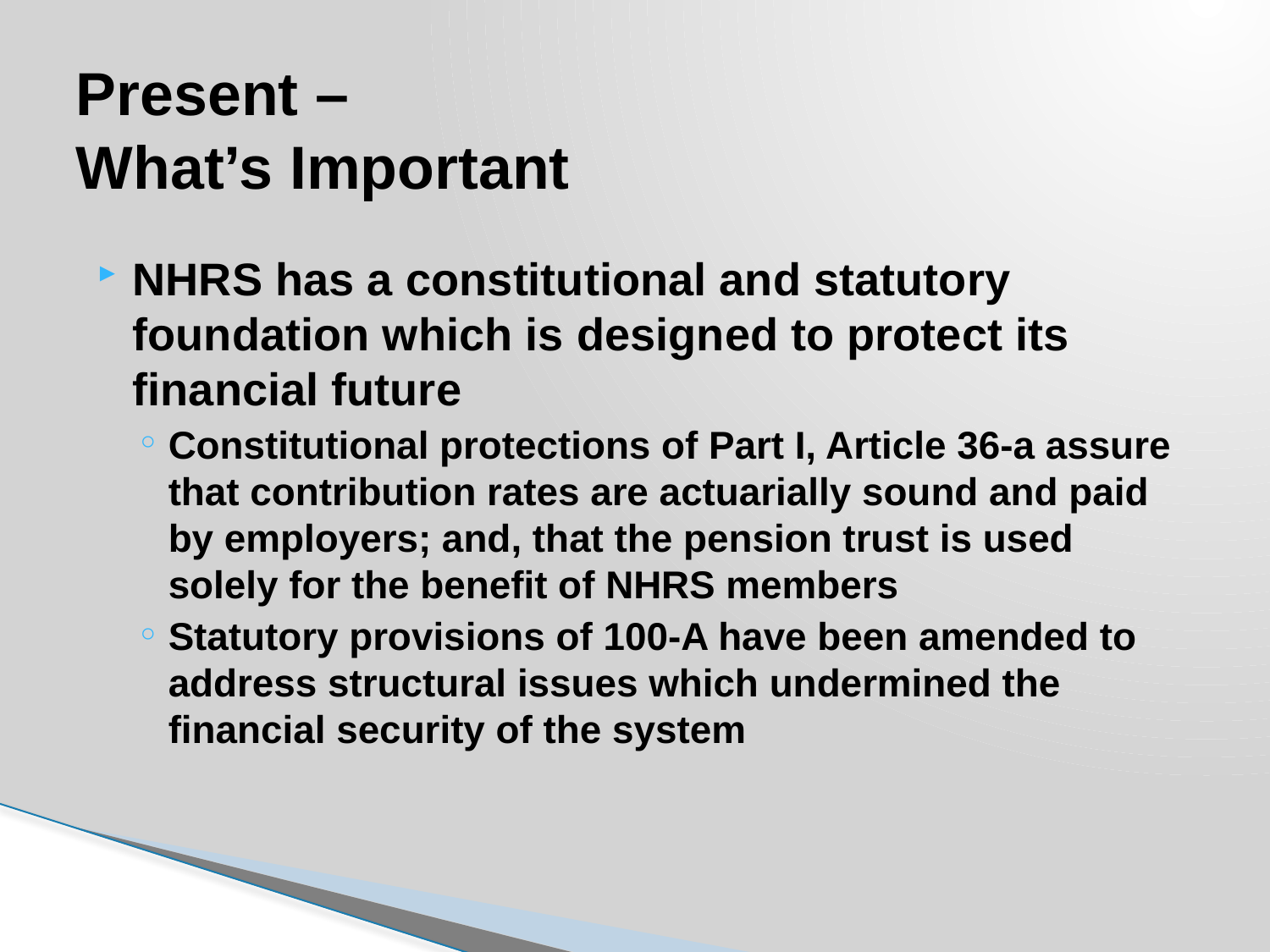

# Present – What’s Important
NHRS has a constitutional and statutory foundation which is designed to protect its financial future
Constitutional protections of Part I, Article 36-a assure that contribution rates are actuarially sound and paid by employers; and, that the pension trust is used solely for the benefit of NHRS members
Statutory provisions of 100-A have been amended to address structural issues which undermined the financial security of the system